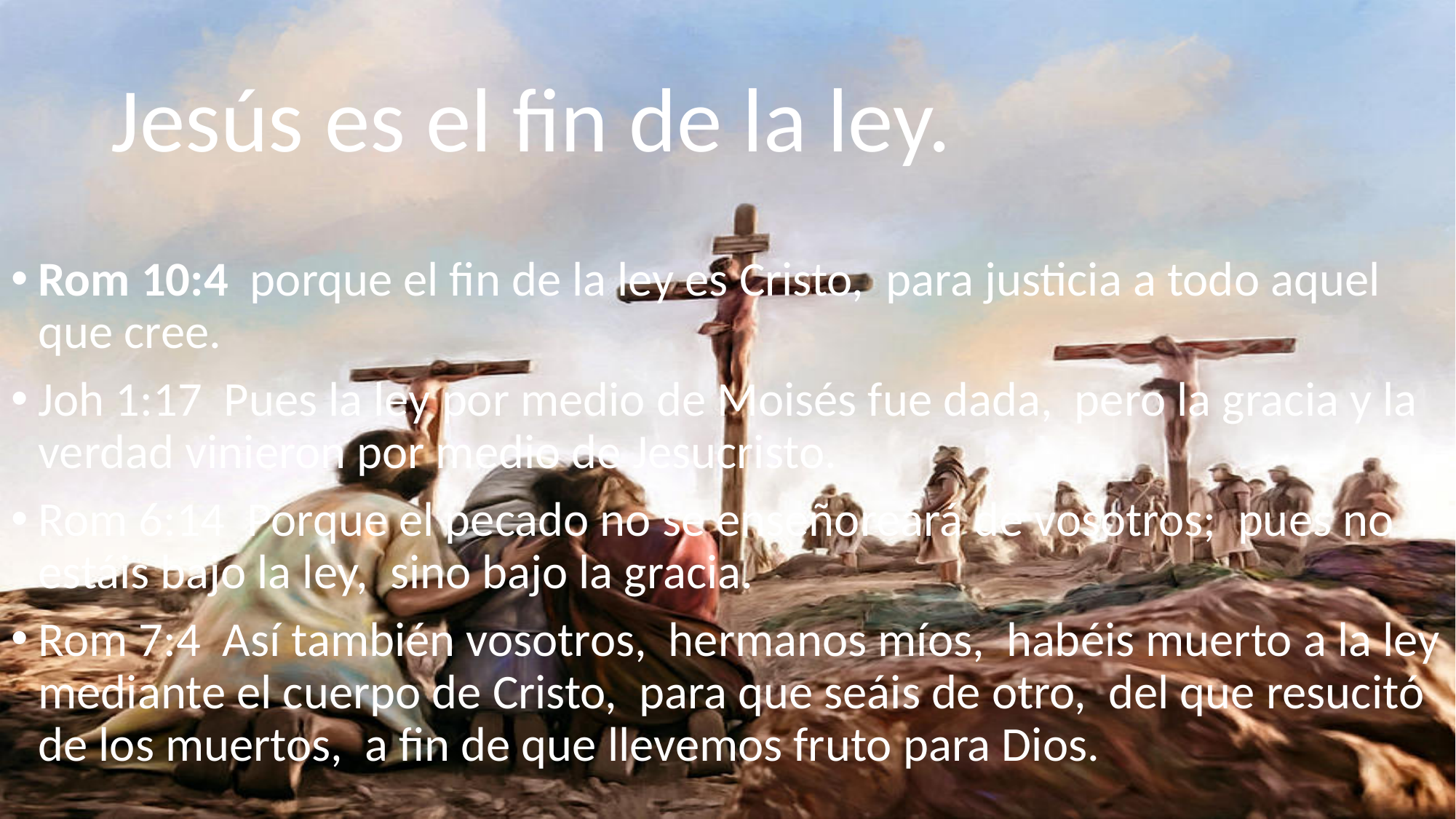

# Jesús es el fin de la ley.
Rom 10:4  porque el fin de la ley es Cristo,  para justicia a todo aquel que cree.
Joh 1:17  Pues la ley por medio de Moisés fue dada,  pero la gracia y la verdad vinieron por medio de Jesucristo.
Rom 6:14  Porque el pecado no se enseñoreará de vosotros;  pues no estáis bajo la ley,  sino bajo la gracia.
Rom 7:4  Así también vosotros,  hermanos míos,  habéis muerto a la ley mediante el cuerpo de Cristo,  para que seáis de otro,  del que resucitó de los muertos,  a fin de que llevemos fruto para Dios.